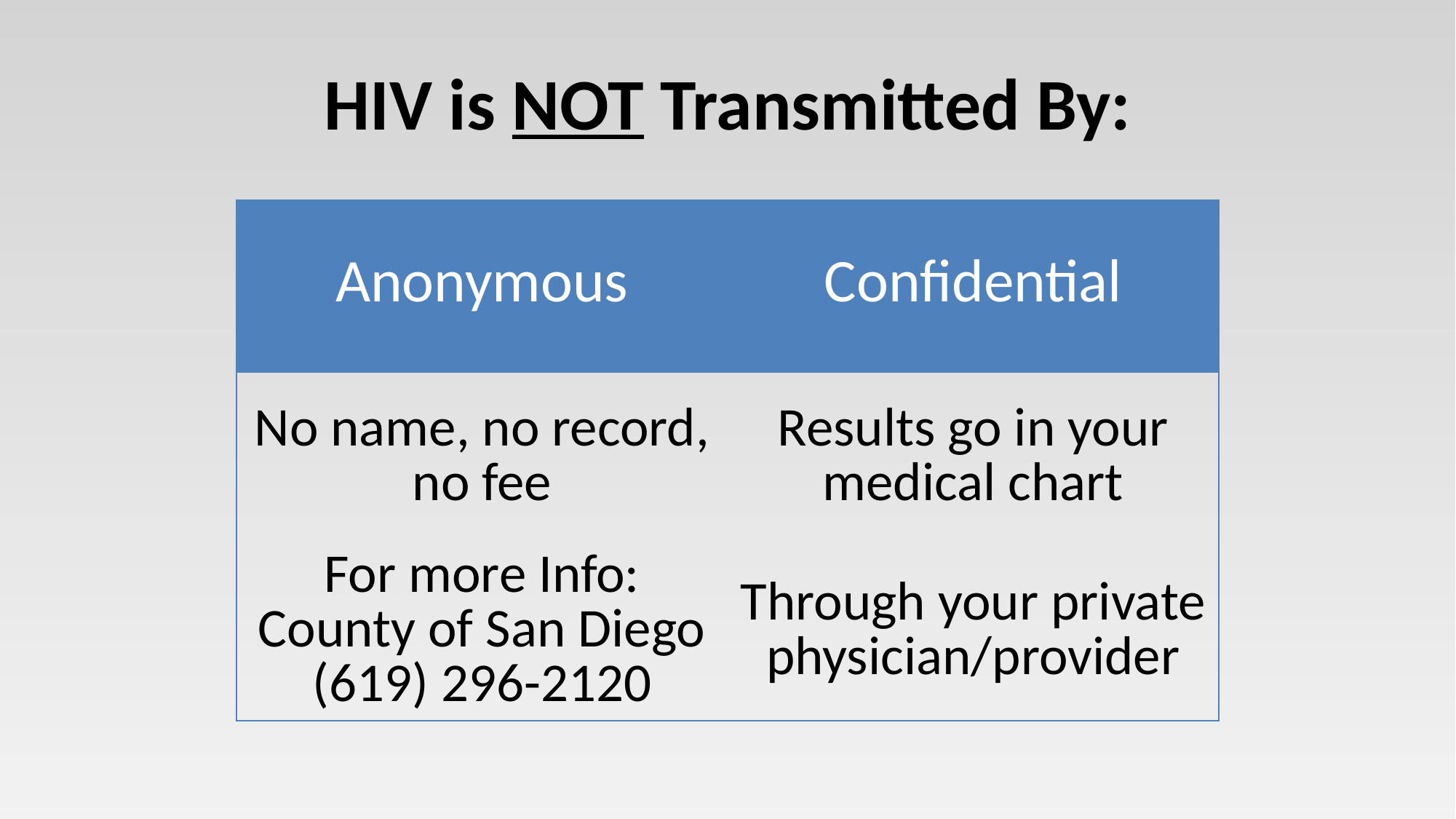

# HIV is NOT Transmitted By:
| Anonymous | Confidential |
| --- | --- |
| No name, no record, no fee | Results go in your medical chart |
| For more Info: County of San Diego (619) 296-2120 | Through your private physician/provider |